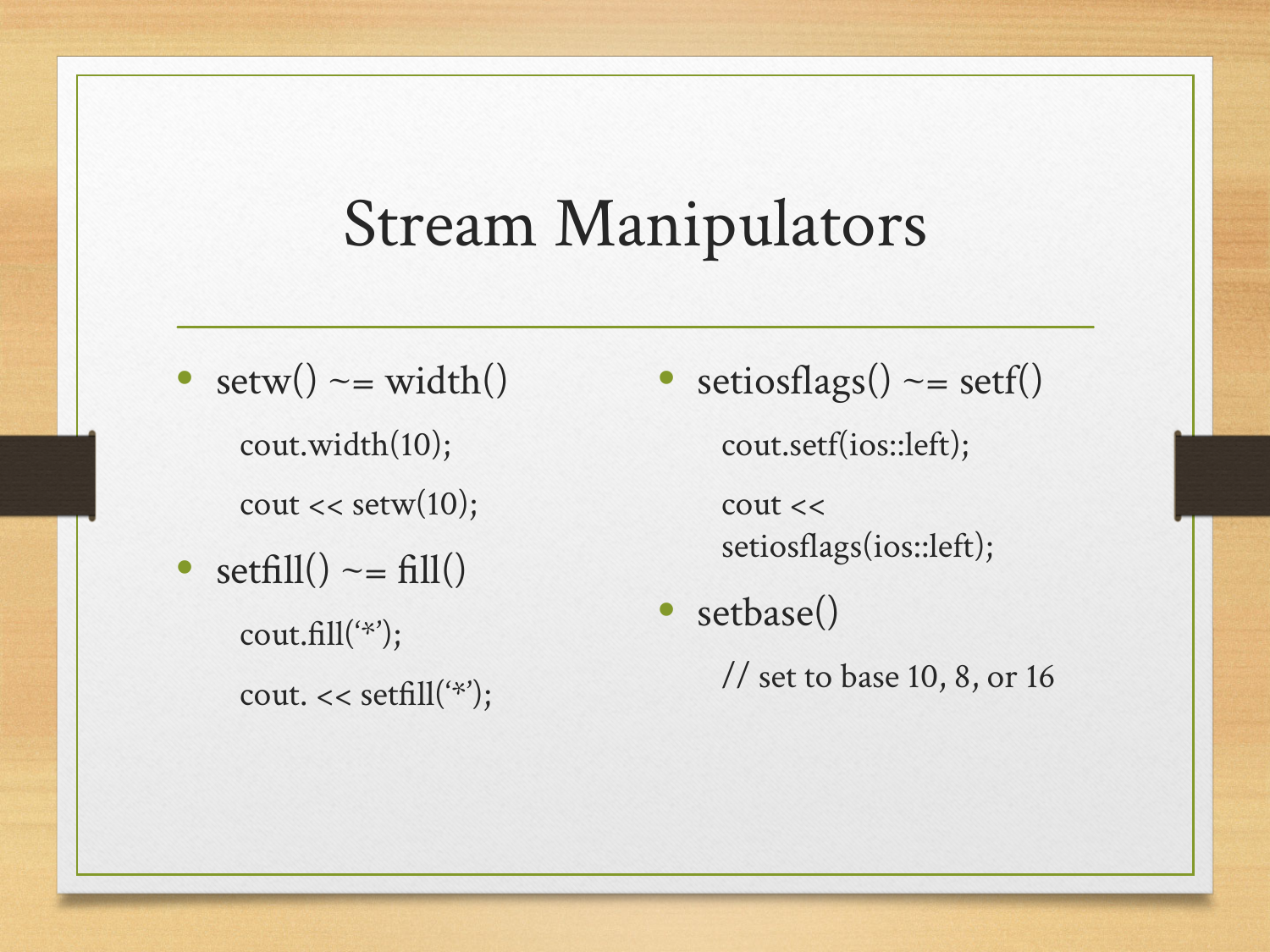

# Stream Manipulators
setw() ~= width()
cout.width(10);
cout << setw(10);
setfill() ~= fill()
cout.fill(‘*’);
cout. << setfill(‘*’);
setiosflags() ~= setf()
cout.setf(ios::left);
cout << setiosflags(ios::left);
setbase()
// set to base 10, 8, or 16